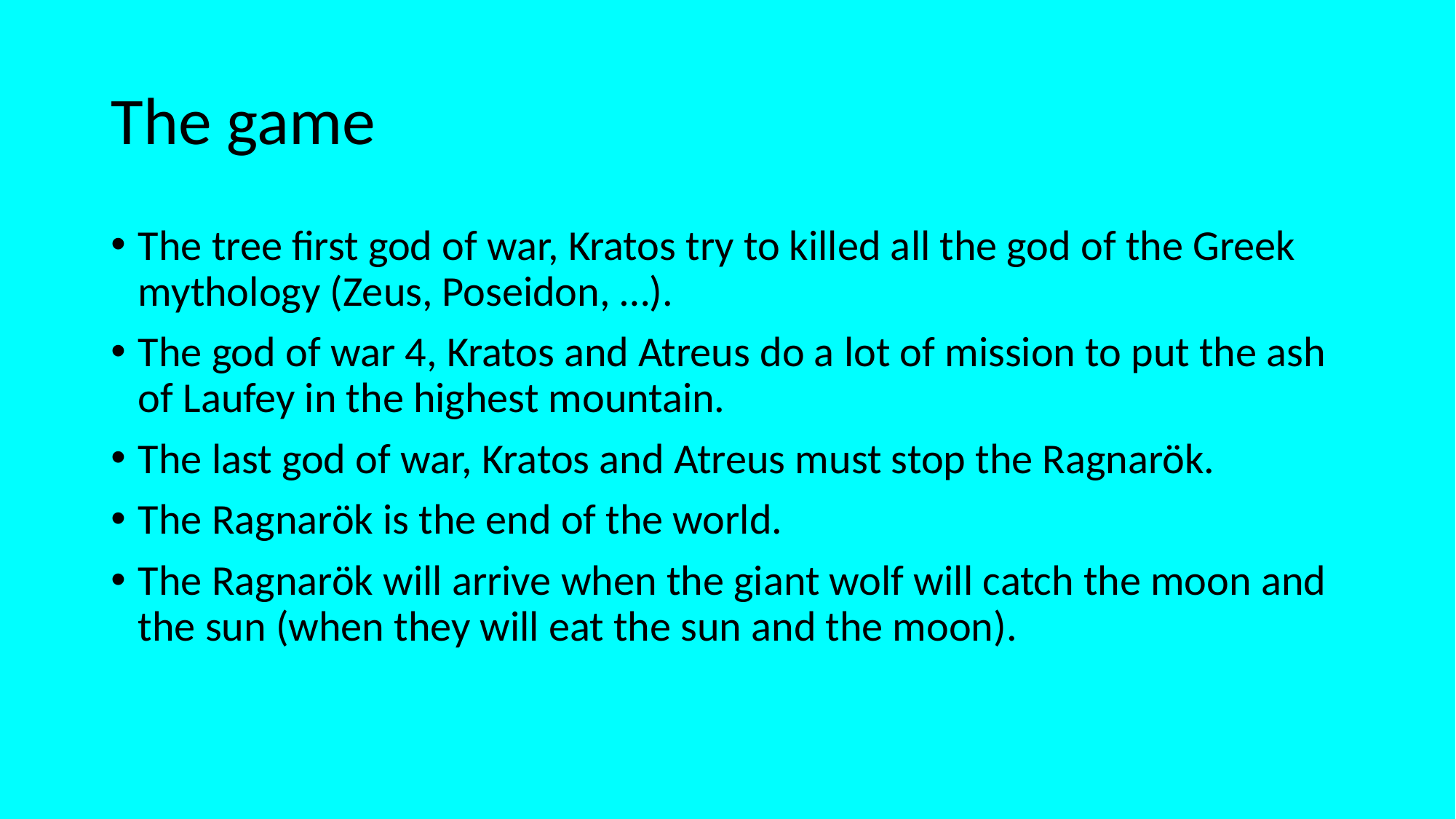

# The game
The tree first god of war, Kratos try to killed all the god of the Greek mythology (Zeus, Poseidon, …).
The god of war 4, Kratos and Atreus do a lot of mission to put the ash of Laufey in the highest mountain.
The last god of war, Kratos and Atreus must stop the Ragnarök.
The Ragnarök is the end of the world.
The Ragnarök will arrive when the giant wolf will catch the moon and the sun (when they will eat the sun and the moon).